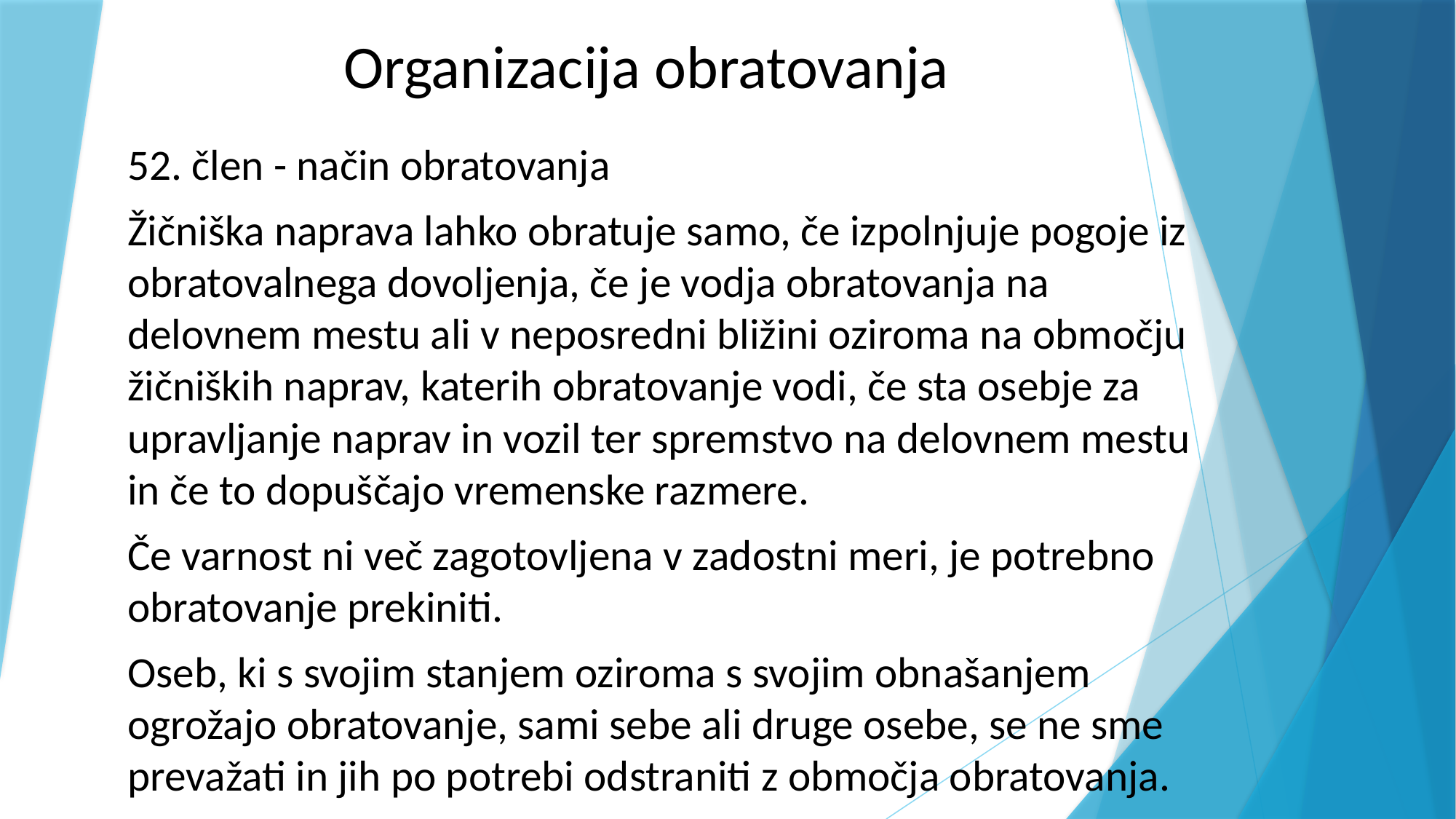

# Organizacija obratovanja
52. člen - način obratovanja
Žičniška naprava lahko obratuje samo, če izpolnjuje pogoje iz obratovalnega dovoljenja, če je vodja obratovanja na delovnem mestu ali v neposredni bližini oziroma na območju žičniških naprav, katerih obratovanje vodi, če sta osebje za upravljanje naprav in vozil ter spremstvo na delovnem mestu in če to dopuščajo vremenske razmere.
Če varnost ni več zagotovljena v zadostni meri, je potrebno obratovanje prekiniti.
Oseb, ki s svojim stanjem oziroma s svojim obnašanjem ogrožajo obratovanje, sami sebe ali druge osebe, se ne sme prevažati in jih po potrebi odstraniti z območja obratovanja.